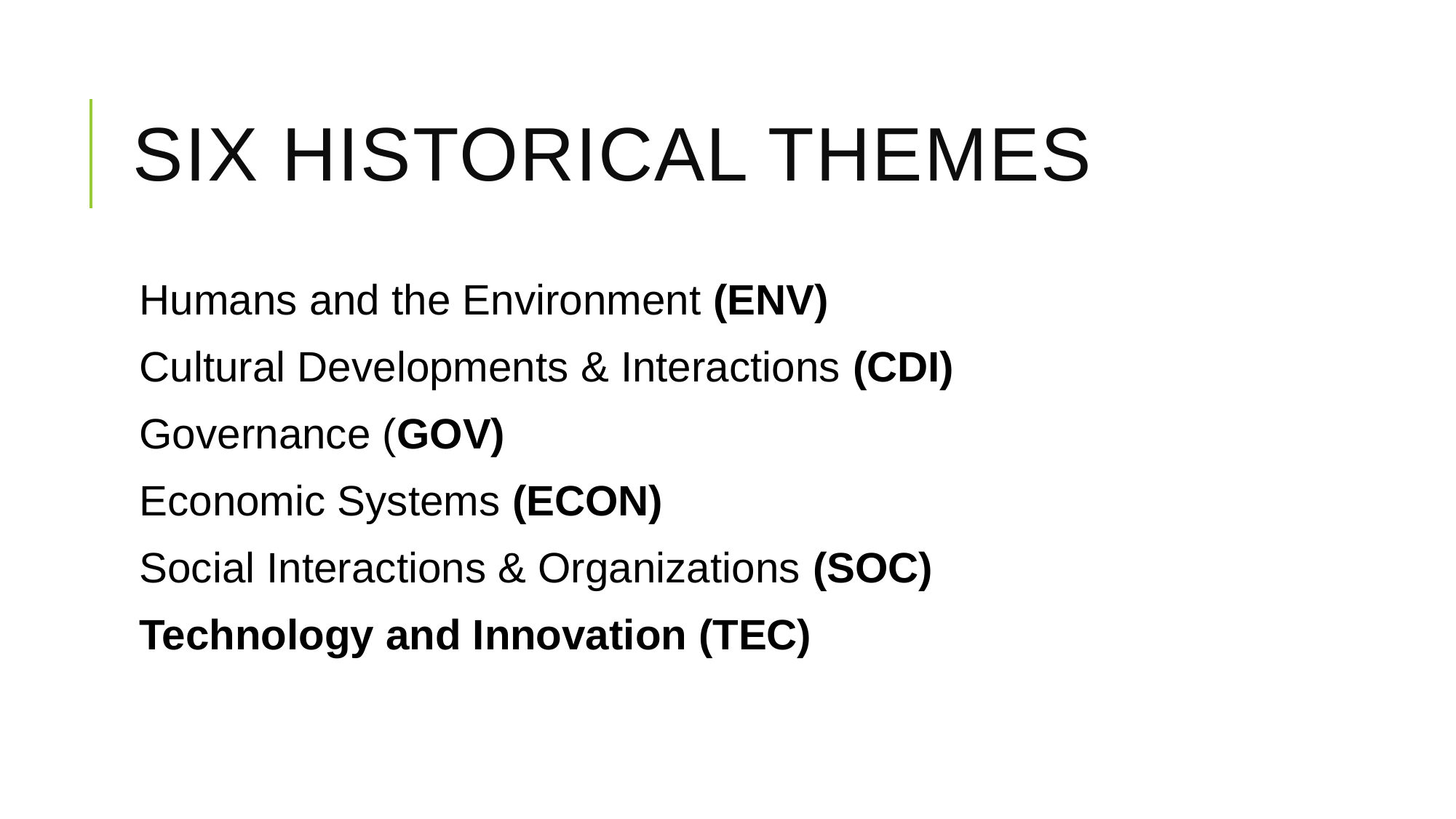

# Six HISTORICAL THEMES
Humans and the Environment (ENV)
Cultural Developments & Interactions (CDI)
Governance (GOV)
Economic Systems (ECON)
Social Interactions & Organizations (SOC)
Technology and Innovation (TEC)